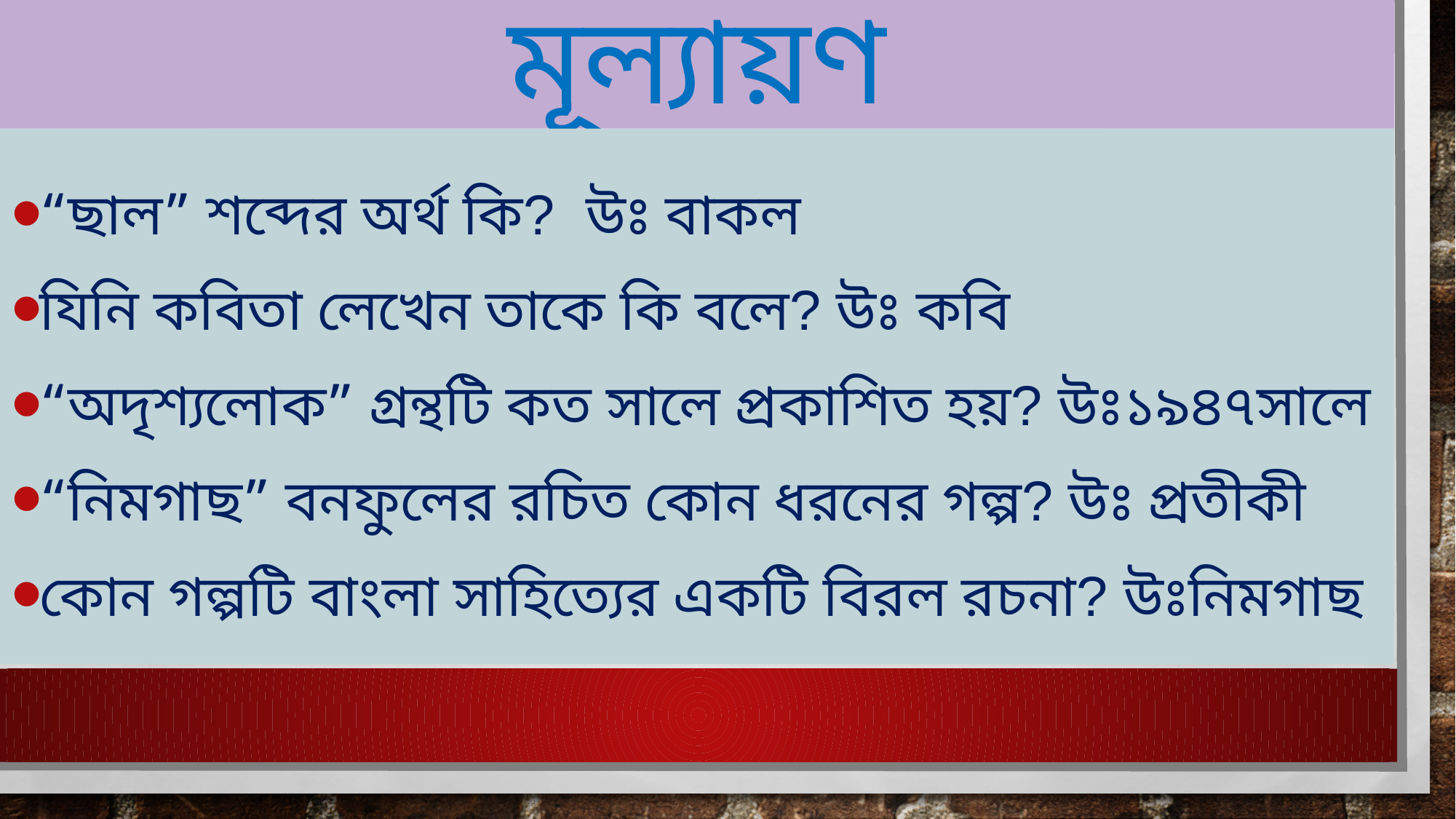

# মূল্যায়ণ
“ছাল” শব্দের অর্থ কি?  উঃ বাকল
যিনি কবিতা লেখেন তাকে কি বলে? উঃ কবি
“অদৃশ্যলোক” গ্রন্থটি কত সালে প্রকাশিত হয়? উঃ১৯৪৭সালে
“নিমগাছ” বনফুলের রচিত কোন ধরনের গল্প? উঃ প্রতীকী
কোন গল্পটি বাংলা সাহিত্যের একটি বিরল রচনা? উঃনিমগাছ